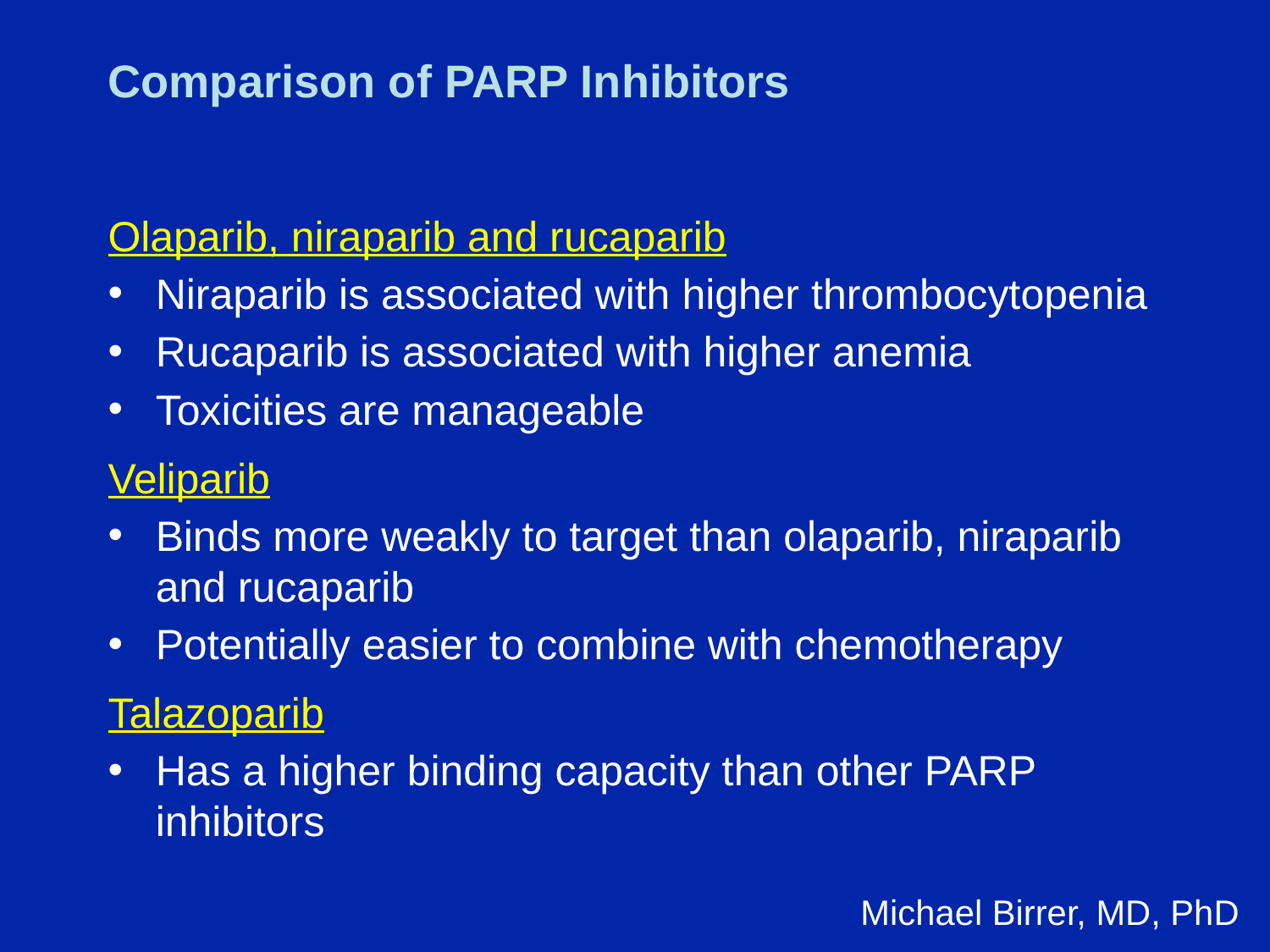

# Comparison of PARP Inhibitors
Olaparib, niraparib and rucaparib
Niraparib is associated with higher thrombocytopenia
Rucaparib is associated with higher anemia
Toxicities are manageable
Veliparib
Binds more weakly to target than olaparib, niraparib and rucaparib
Potentially easier to combine with chemotherapy
Talazoparib
Has a higher binding capacity than other PARP inhibitors
Michael Birrer, MD, PhD